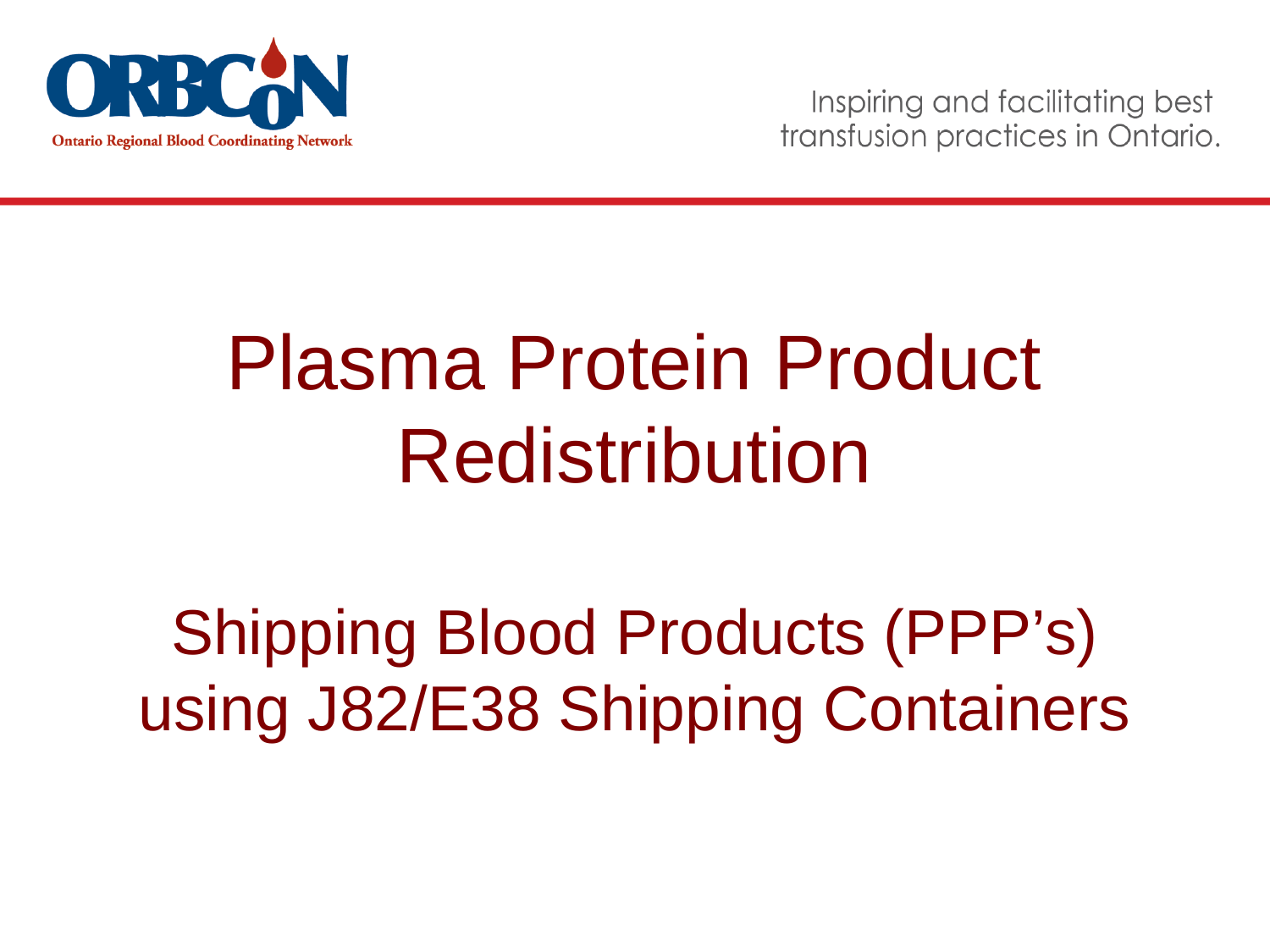

# Plasma Protein Product Redistribution Shipping Blood Products (PPP’s) using J82/E38 Shipping Containers